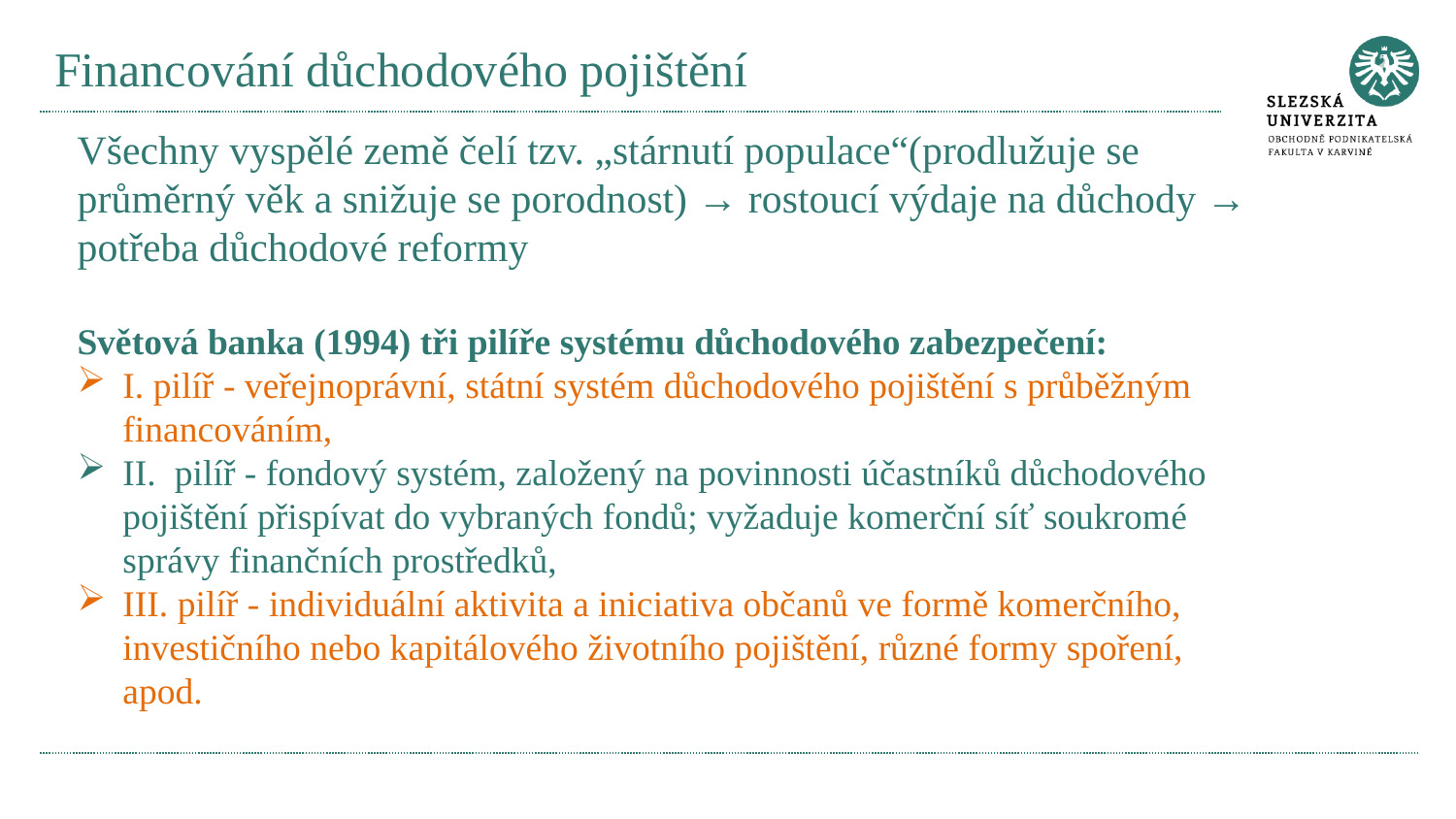

# Financování důchodového pojištění
Všechny vyspělé země čelí tzv. „stárnutí populace“(prodlužuje se průměrný věk a snižuje se porodnost) → rostoucí výdaje na důchody → potřeba důchodové reformy

Světová banka (1994) tři pilíře systému důchodového zabezpečení:
I. pilíř - veřejnoprávní, státní systém důchodového pojištění s průběžným financováním,
II.  pilíř - fondový systém, založený na povinnosti účastníků důchodového pojištění přispívat do vybraných fondů; vyžaduje komerční síť soukromé správy finančních prostředků,
III. pilíř - individuální aktivita a iniciativa občanů ve formě komerčního, investičního nebo kapitálového životního pojištění, různé formy spoření, apod.